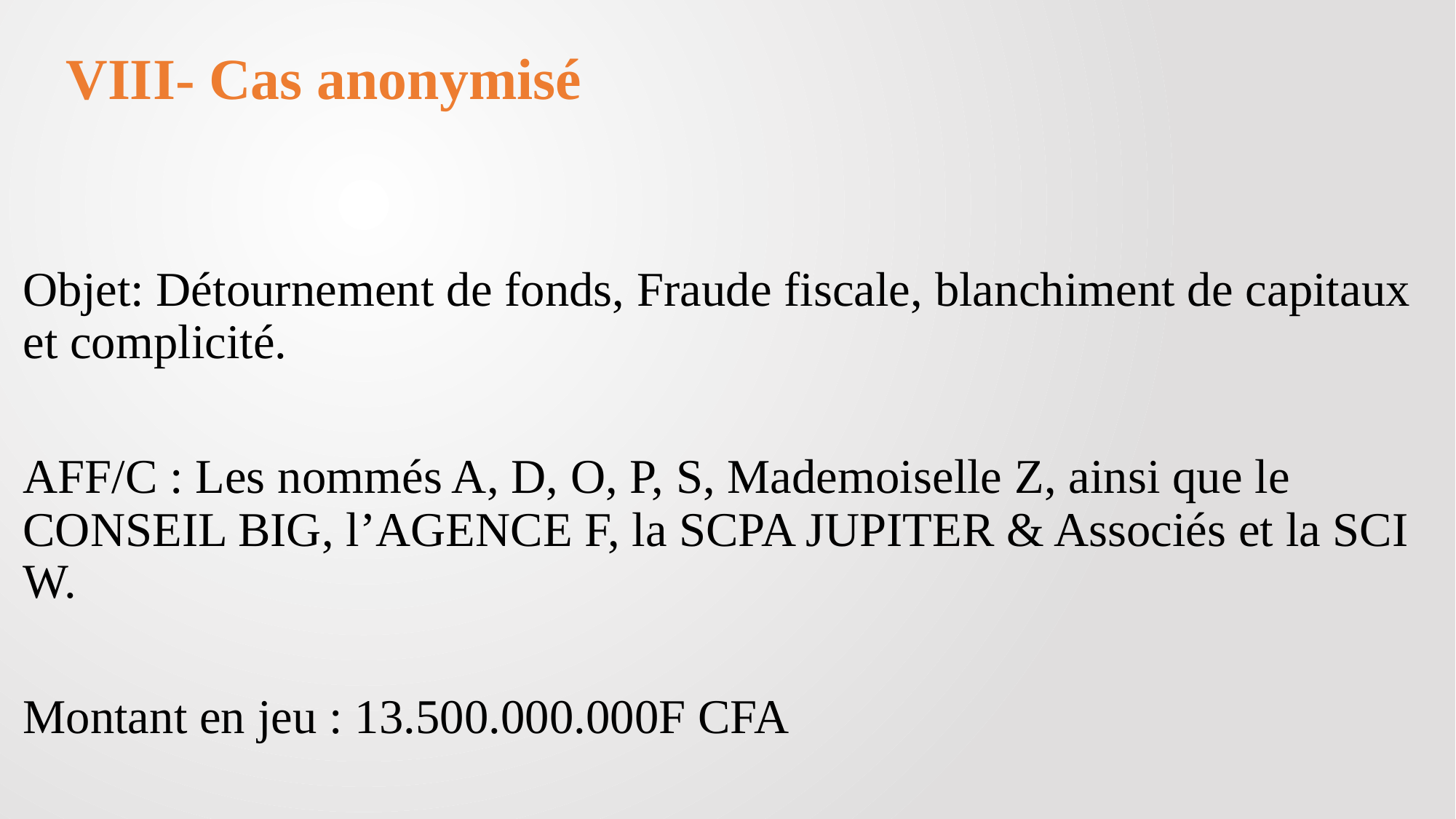

# VIII- Cas anonymisé

Objet: Détournement de fonds, Fraude fiscale, blanchiment de capitaux et complicité.

AFF/C : Les nommés A, D, O, P, S, Mademoiselle Z, ainsi que le CONSEIL BIG, l’AGENCE F, la SCPA JUPITER & Associés et la SCI W.

Montant en jeu : 13.500.000.000F CFA